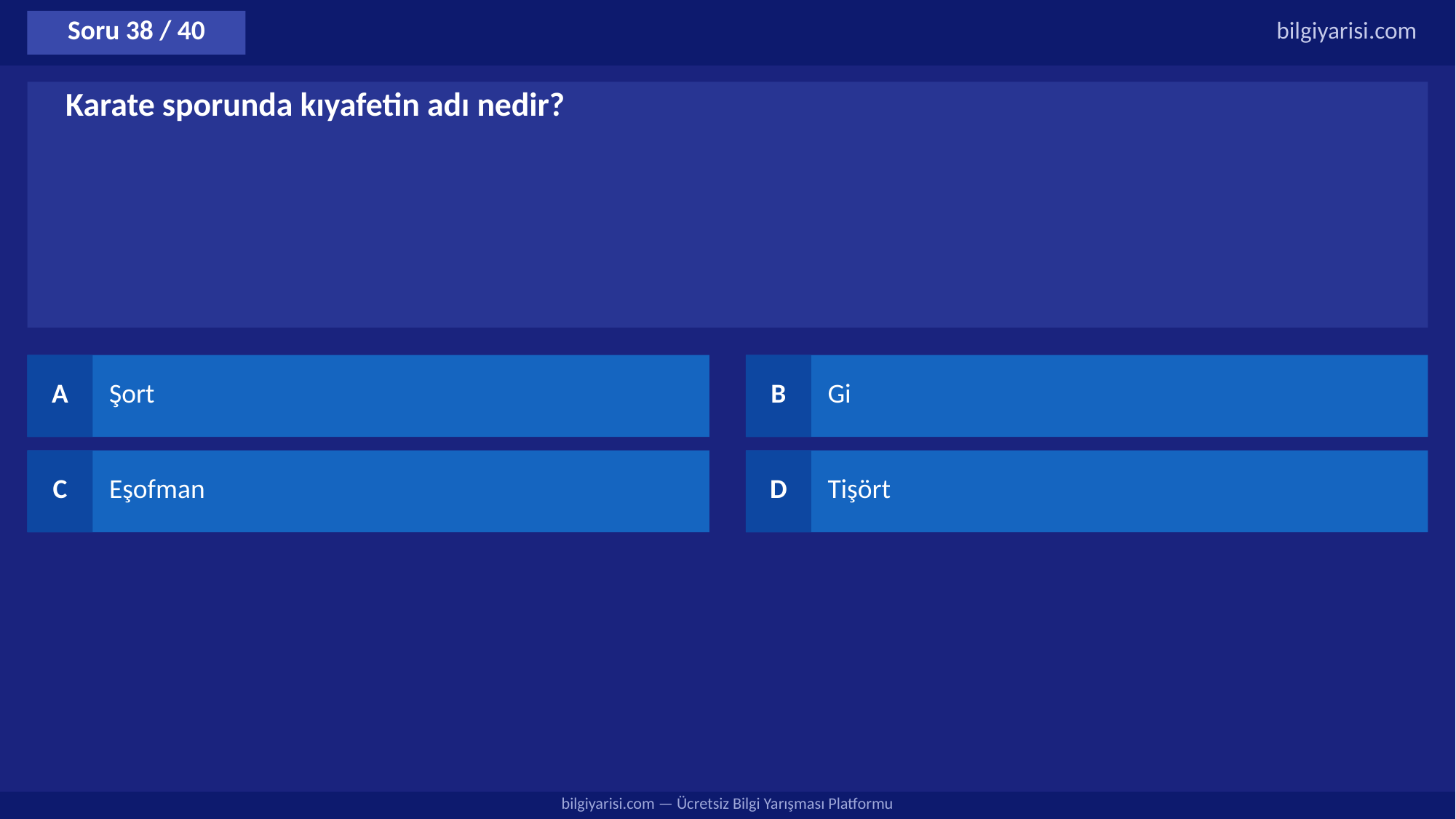

Soru 38 / 40
bilgiyarisi.com

Karate sporunda kıyafetin adı nedir?

A
Şort

B
Gi

C
Eşofman

D
Tişört
bilgiyarisi.com — Ücretsiz Bilgi Yarışması Platformu